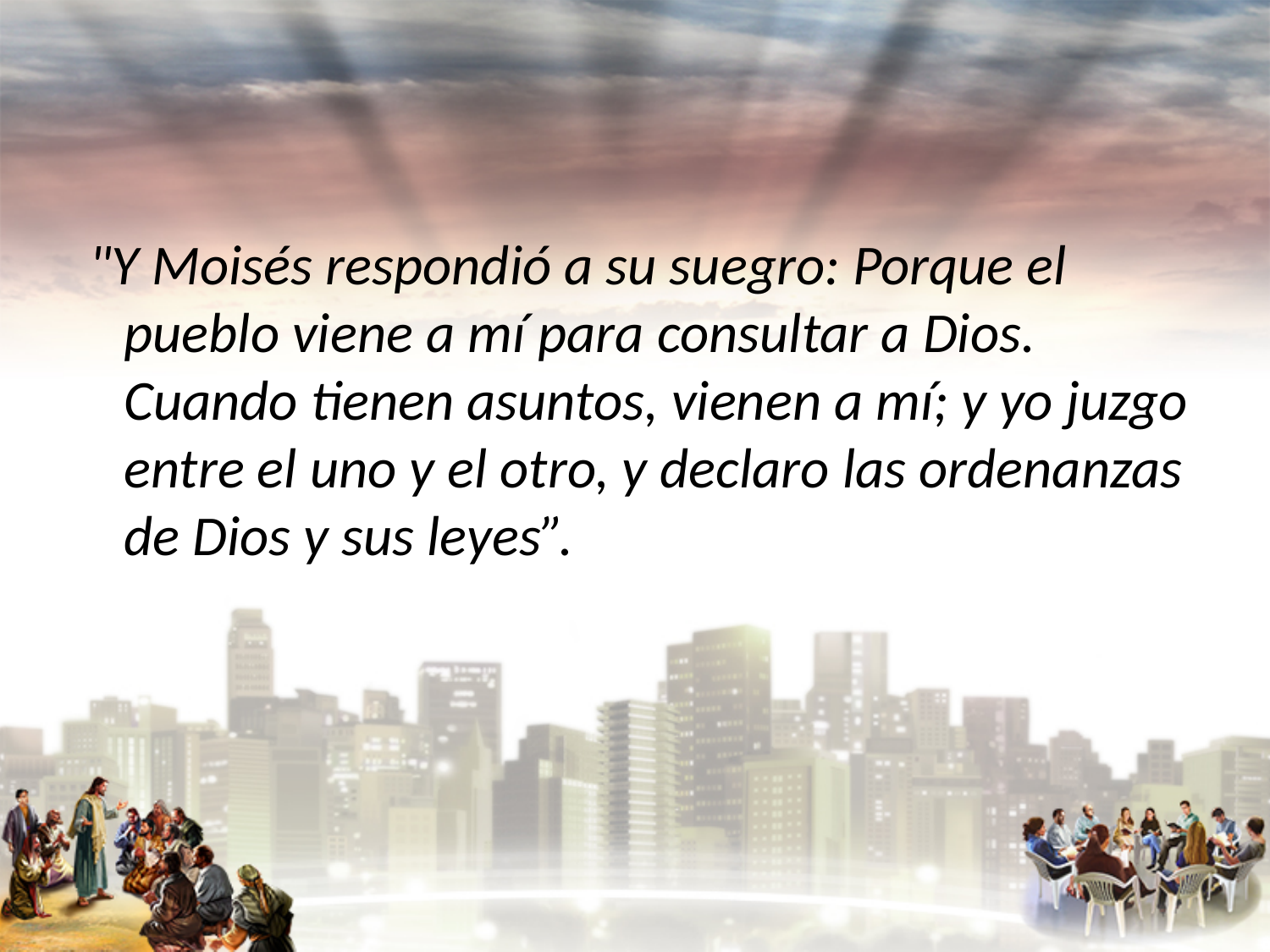

#
 "Y Moisés respondió a su suegro: Porque el pueblo viene a mí para consultar a Dios. Cuando tienen asuntos, vienen a mí; y yo juzgo entre el uno y el otro, y declaro las ordenanzas de Dios y sus leyes”.